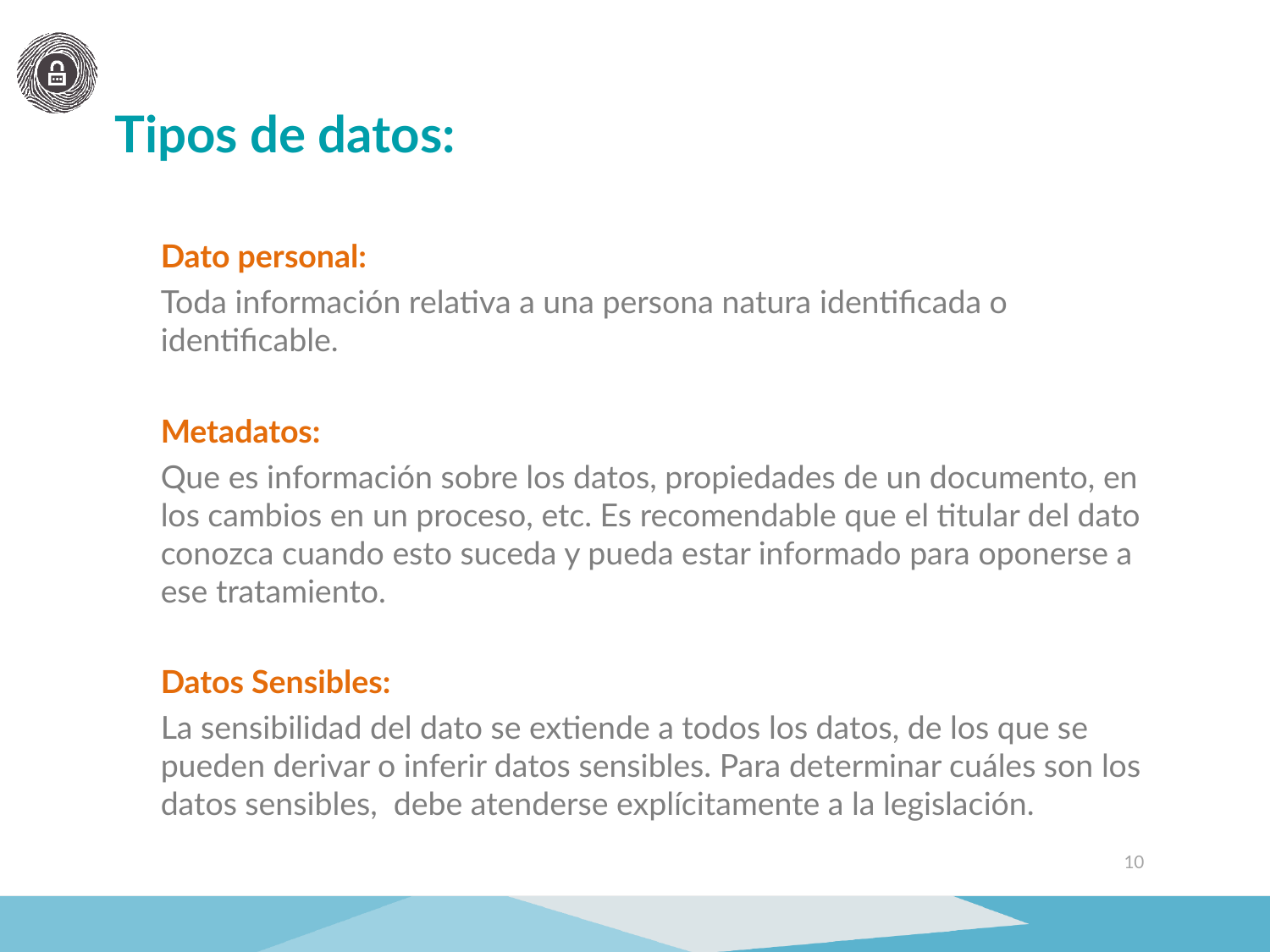

# Tipos de datos:
Dato personal:
Toda información relativa a una persona natura identificada o identificable.

Metadatos:
Que es información sobre los datos, propiedades de un documento, en los cambios en un proceso, etc. Es recomendable que el titular del dato conozca cuando esto suceda y pueda estar informado para oponerse a ese tratamiento.

Datos Sensibles:
La sensibilidad del dato se extiende a todos los datos, de los que se pueden derivar o inferir datos sensibles. Para determinar cuáles son los datos sensibles,  debe atenderse explícitamente a la legislación.
10